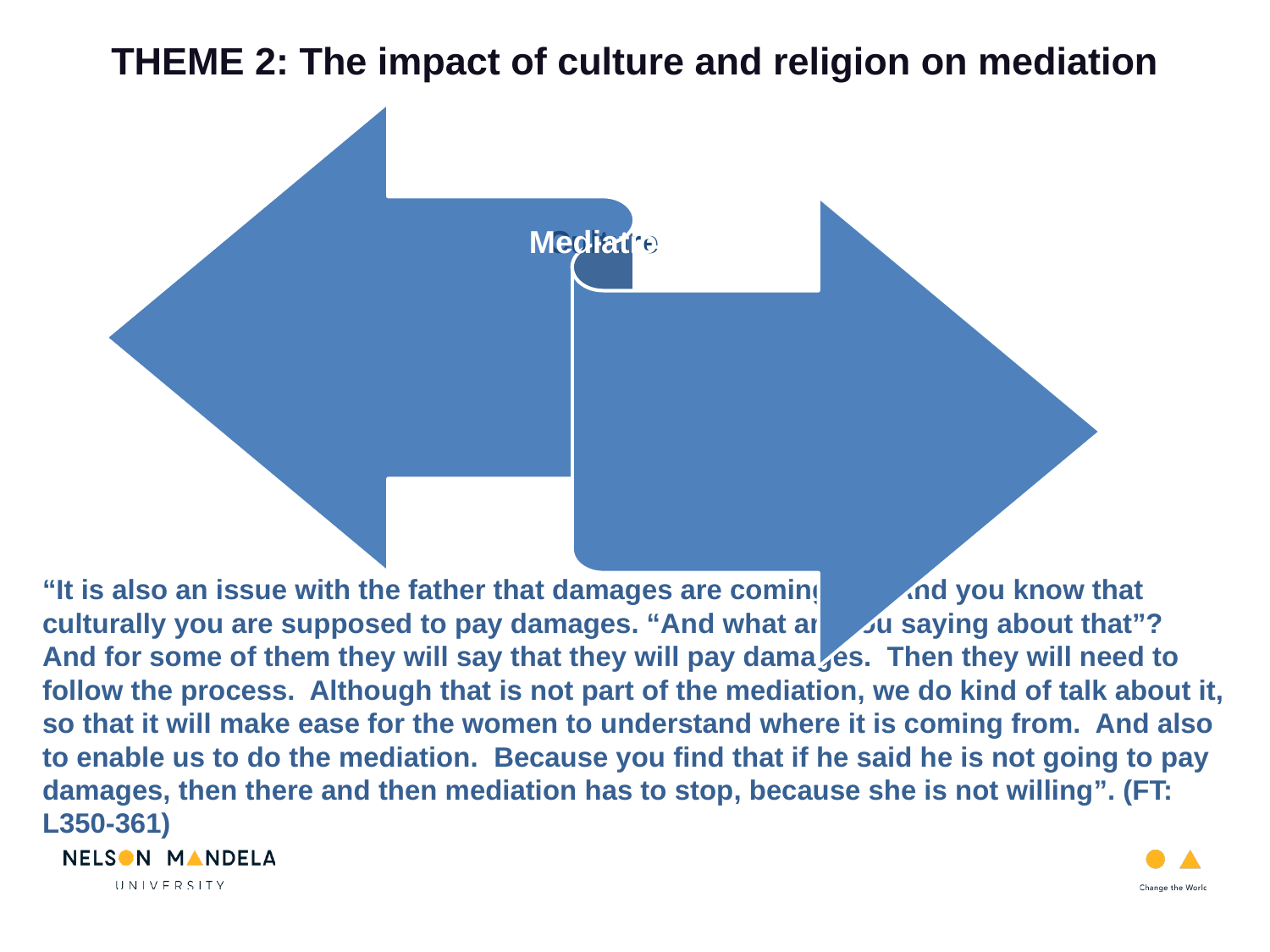

THEME 2: The impact of culture and religion on mediation
Culture
Mediation

“It is also an issue with the father that damages are coming up.  And you know that culturally you are supposed to pay damages. “And what are you saying about that”?  And for some of them they will say that they will pay damages.  Then they will need to follow the process.  Although that is not part of the mediation, we do kind of talk about it, so that it will make ease for the women to understand where it is coming from.  And also to enable us to do the mediation.  Because you find that if he said he is not going to pay damages, then there and then mediation has to stop, because she is not willing”. (FT: L350-361)